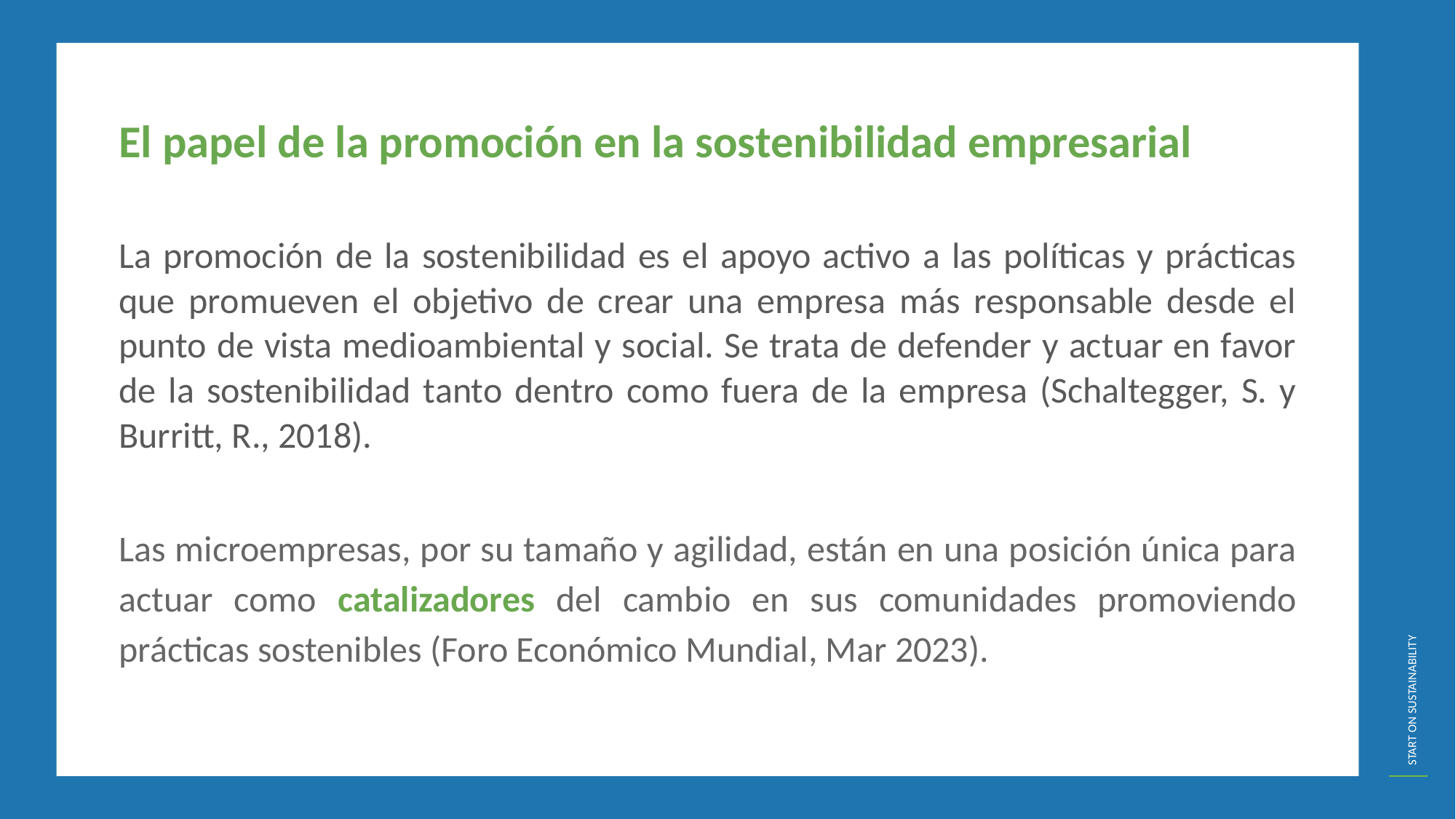

El papel de la promoción en la sostenibilidad empresarial

La promoción de la sostenibilidad es el apoyo activo a las políticas y prácticas que promueven el objetivo de crear una empresa más responsable desde el punto de vista medioambiental y social. Se trata de defender y actuar en favor de la sostenibilidad tanto dentro como fuera de la empresa (Schaltegger, S. y Burritt, R., 2018).

Las microempresas, por su tamaño y agilidad, están en una posición única para actuar como catalizadores del cambio en sus comunidades promoviendo prácticas sostenibles (Foro Económico Mundial, Mar 2023).